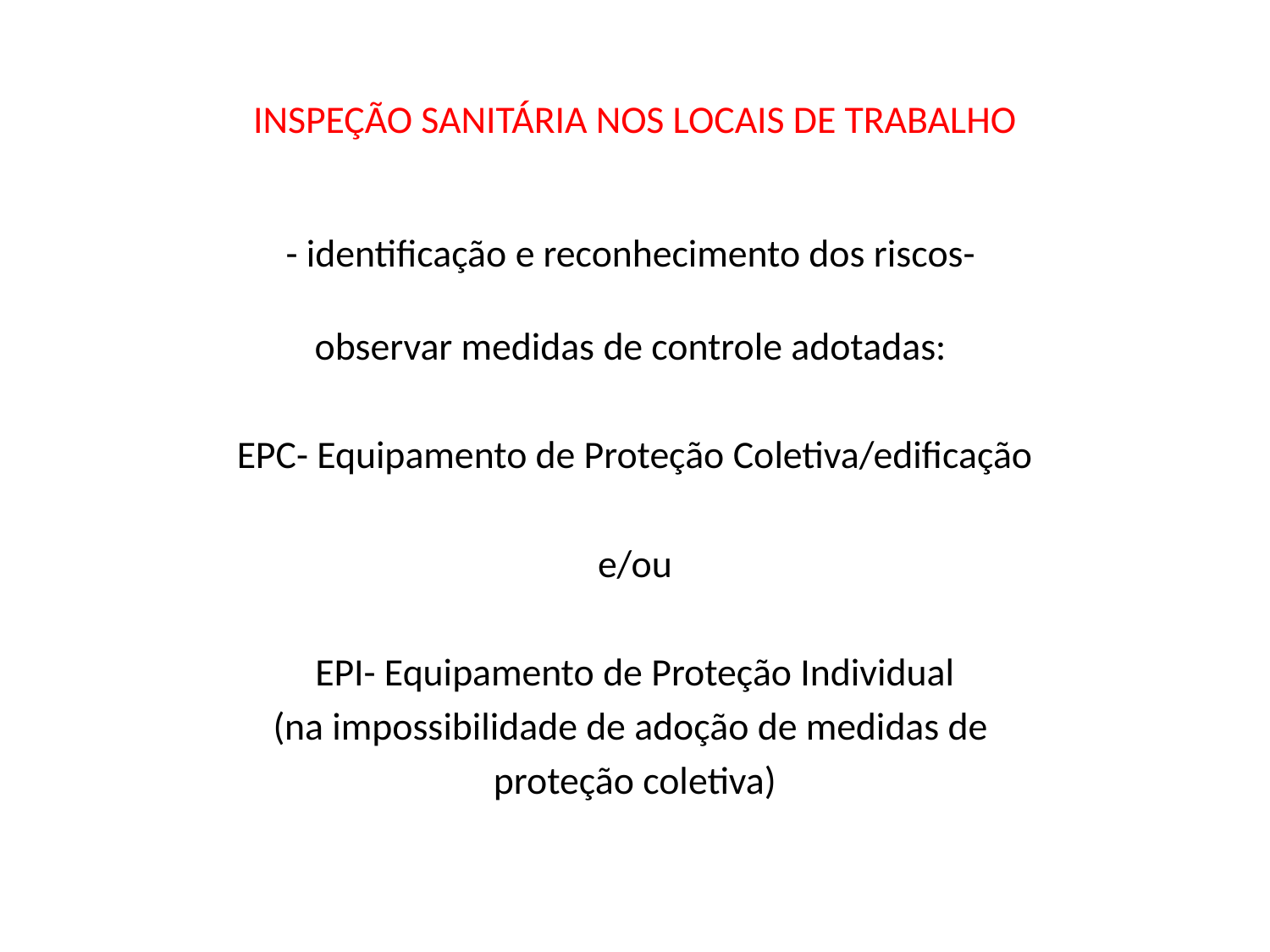

# INSPEÇÃO SANITÁRIA NOS LOCAIS DE TRABALHO
- identificação e reconhecimento dos riscos-
observar medidas de controle adotadas:

EPC- Equipamento de Proteção Coletiva/edificação

e/ou

EPI- Equipamento de Proteção Individual
(na impossibilidade de adoção de medidas de
proteção coletiva)